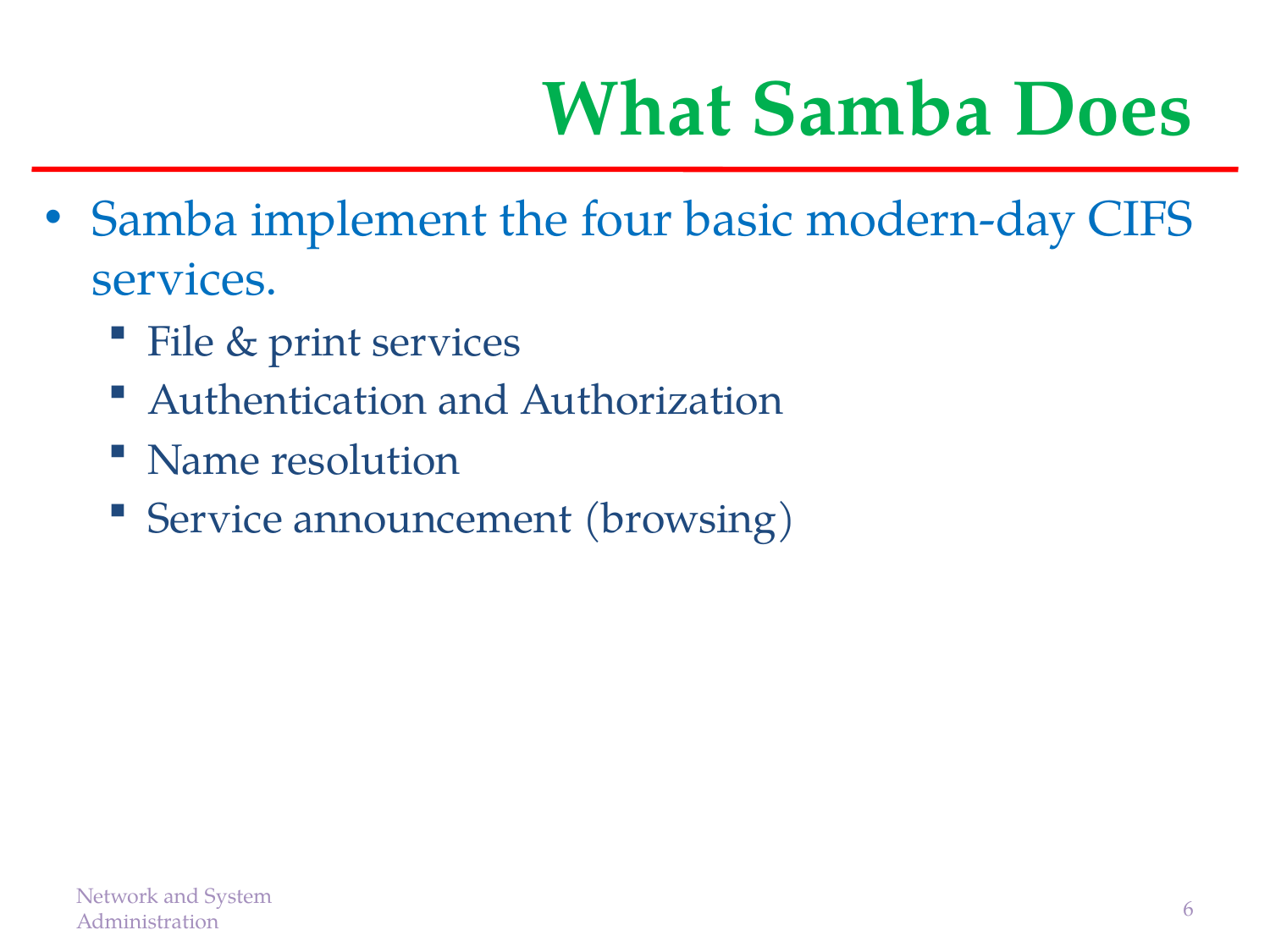

# What Samba Does
Samba implement the four basic modern-day CIFS services.
File & print services
Authentication and Authorization
Name resolution
Service announcement (browsing)

Network and System Administration
6